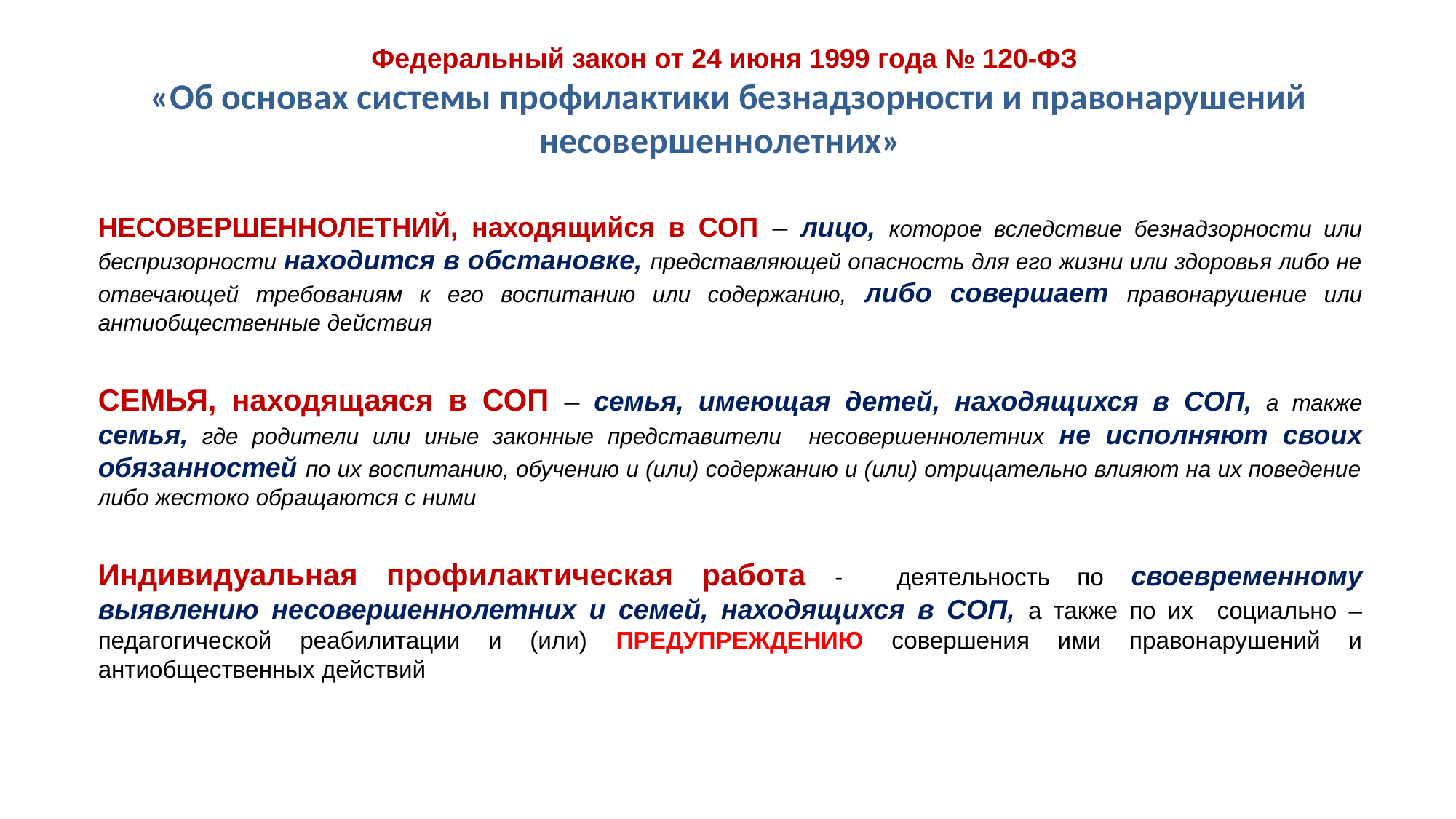

Федеральный закон от 24 июня 1999 года № 120-ФЗ
 «Об основах системы профилактики безнадзорности и правонарушений несовершеннолетних»

НЕСОВЕРШЕННОЛЕТНИЙ, находящийся в СОП – лицо, которое вследствие безнадзорности или беспризорности находится в обстановке, представляющей опасность для его жизни или здоровья либо не отвечающей требованиям к его воспитанию или содержанию, либо совершает правонарушение или антиобщественные действия

СЕМЬЯ, находящаяся в СОП – семья, имеющая детей, находящихся в СОП, а также семья, где родители или иные законные представители  несовершеннолетних не исполняют своих обязанностей по их воспитанию, обучению и (или) содержанию и (или) отрицательно влияют на их поведение либо жестоко обращаются с ними

Индивидуальная профилактическая работа -  деятельность по своевременному выявлению несовершеннолетних и семей, находящихся в СОП, а также по их  социально – педагогической реабилитации и (или) ПРЕДУПРЕЖДЕНИЮ совершения ими правонарушений и антиобщественных действий